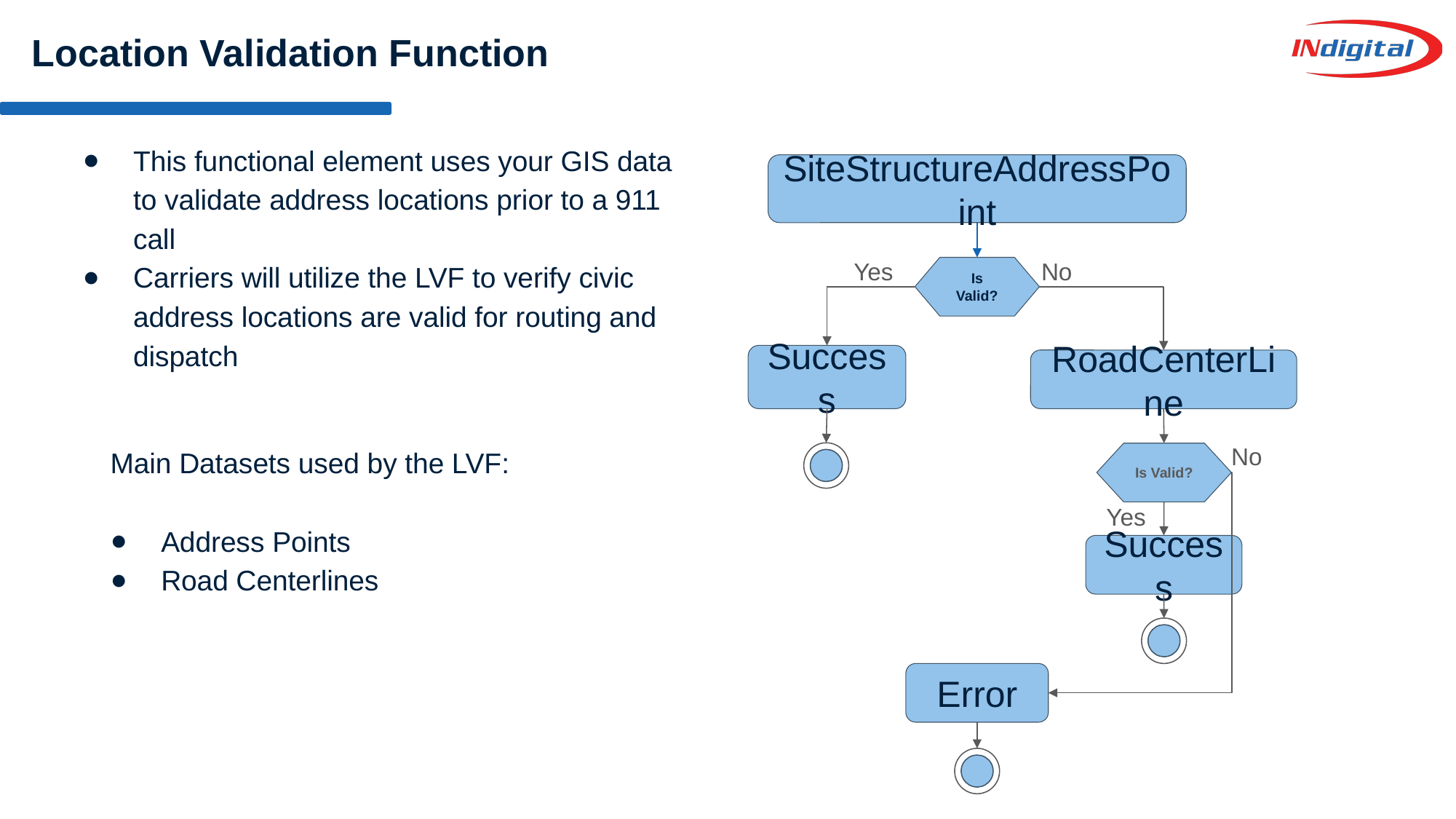

# Location Validation Function
This functional element uses your GIS data to validate address locations prior to a 911 call
Carriers will utilize the LVF to verify civic address locations are valid for routing and dispatch

SiteStructureAddressPoint
Yes
No
Is Valid?
Success
RoadCenterLine
Main Datasets used by the LVF:

Address Points
Road Centerlines
No

Is Valid?

Yes
Success

Error